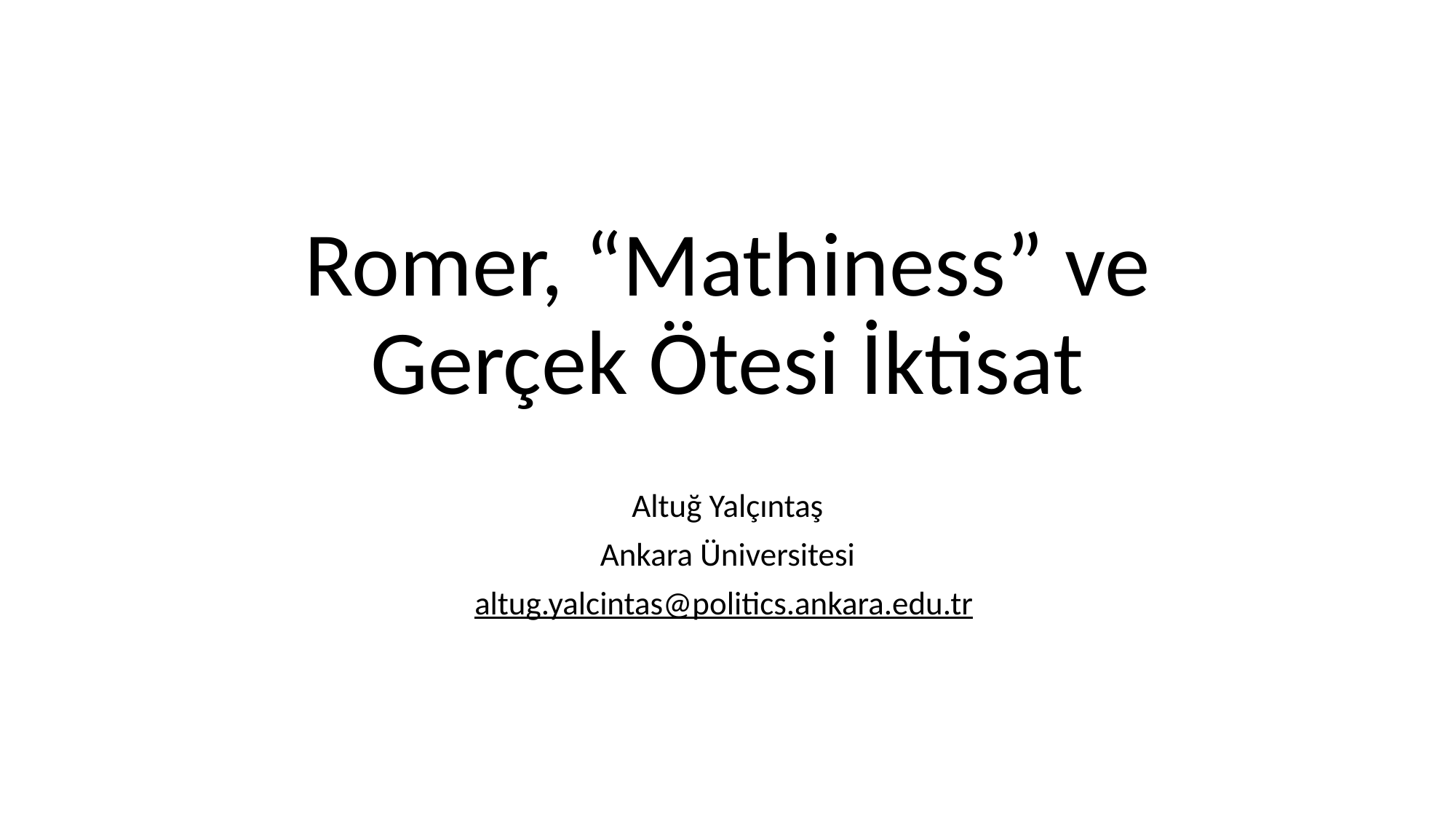

# Romer, “Mathiness” ve Gerçek Ötesi İktisat

Altuğ Yalçıntaş
Ankara Üniversitesi
altug.yalcintas@politics.ankara.edu.tr